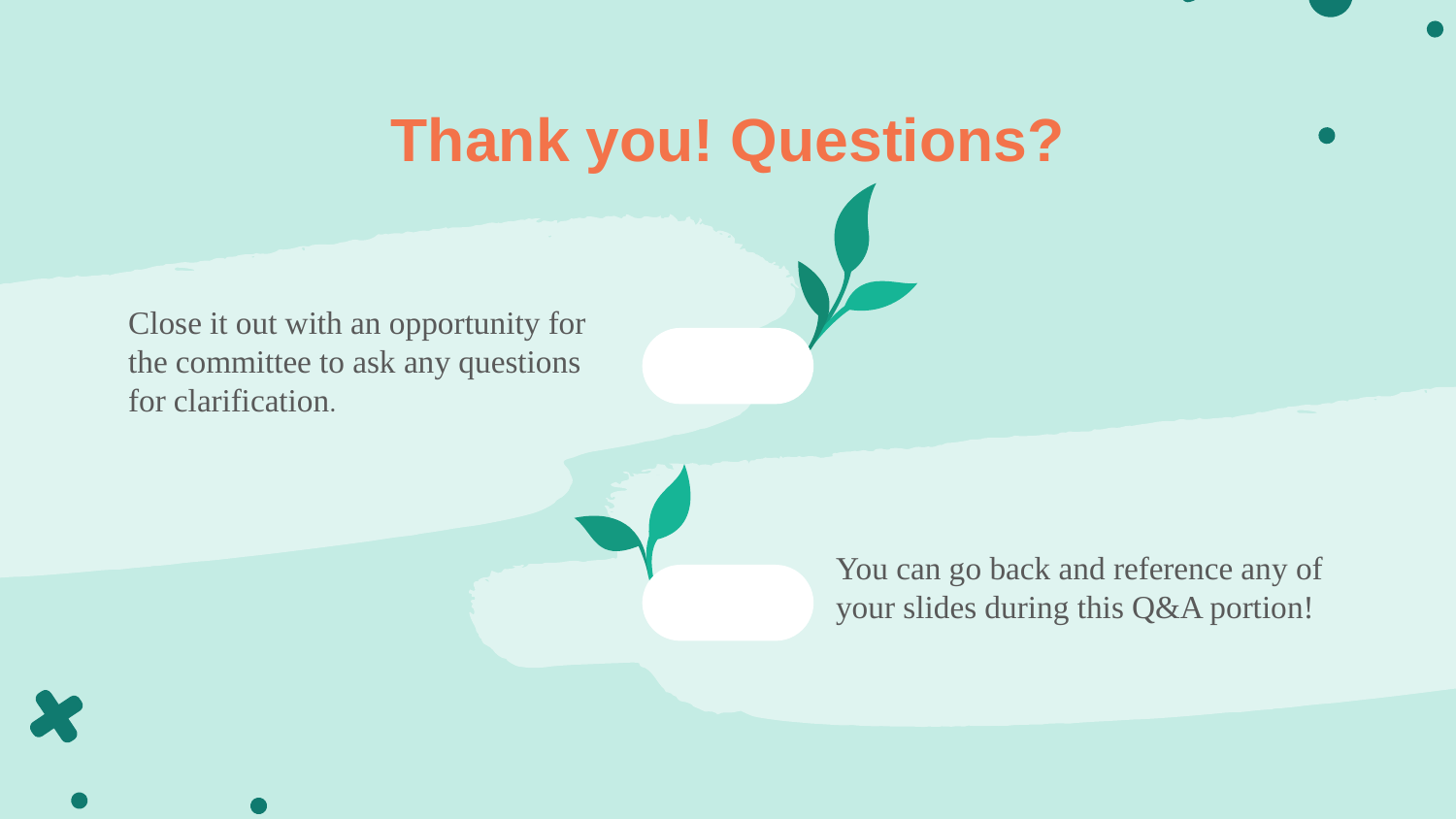

# Thank you! Questions?

Close it out with an opportunity for the committee to ask any questions for clarification.

You can go back and reference any of your slides during this Q&A portion!